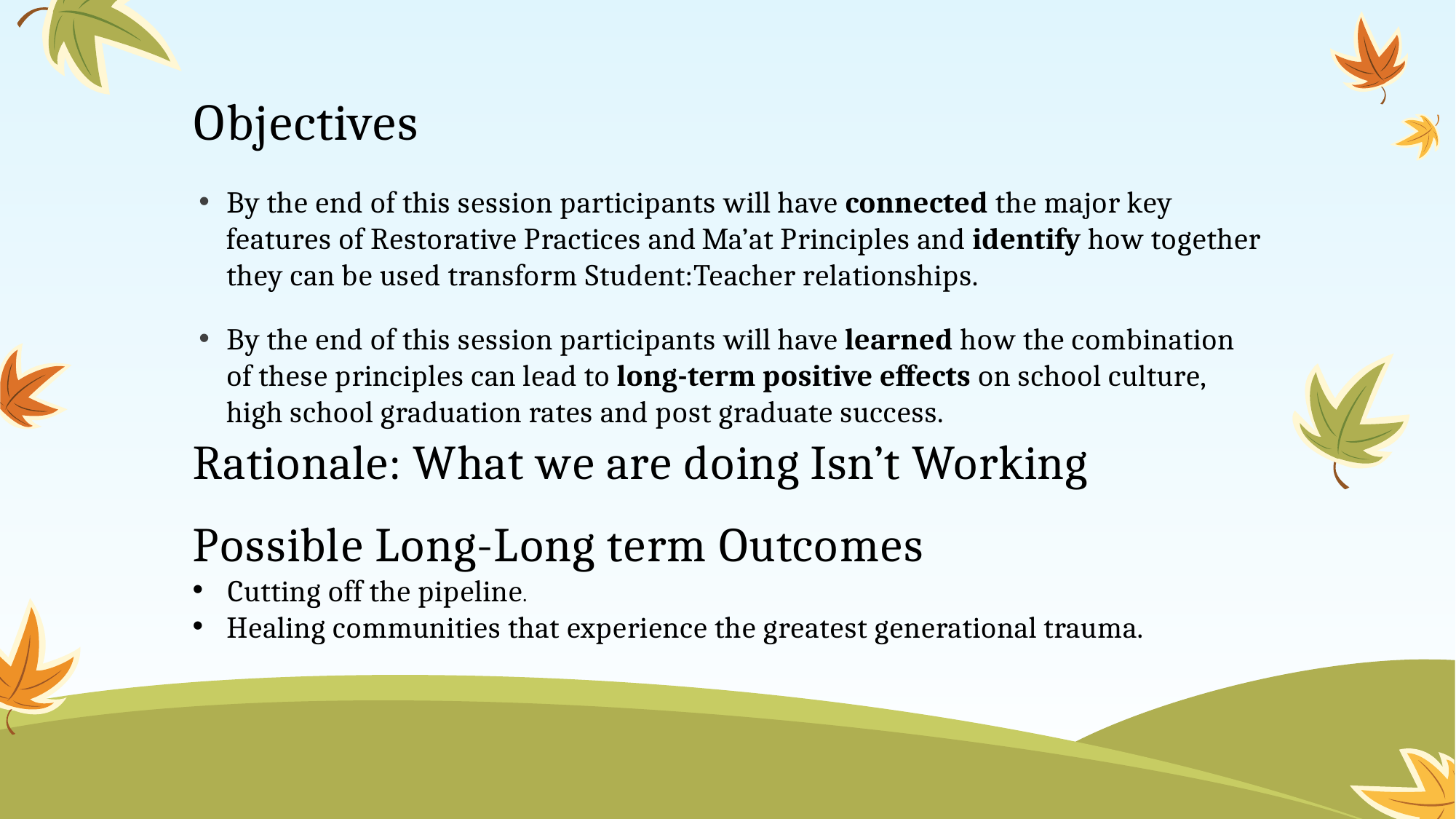

# Objectives
By the end of this session participants will have connected the major key features of Restorative Practices and Ma’at Principles and identify how together they can be used transform Student:Teacher relationships.
By the end of this session participants will have learned how the combination of these principles can lead to long-term positive effects on school culture, high school graduation rates and post graduate success.

Rationale: What we are doing Isn’t Working
Possible Long-Long term Outcomes
Cutting off the pipeline.
Healing communities that experience the greatest generational trauma.